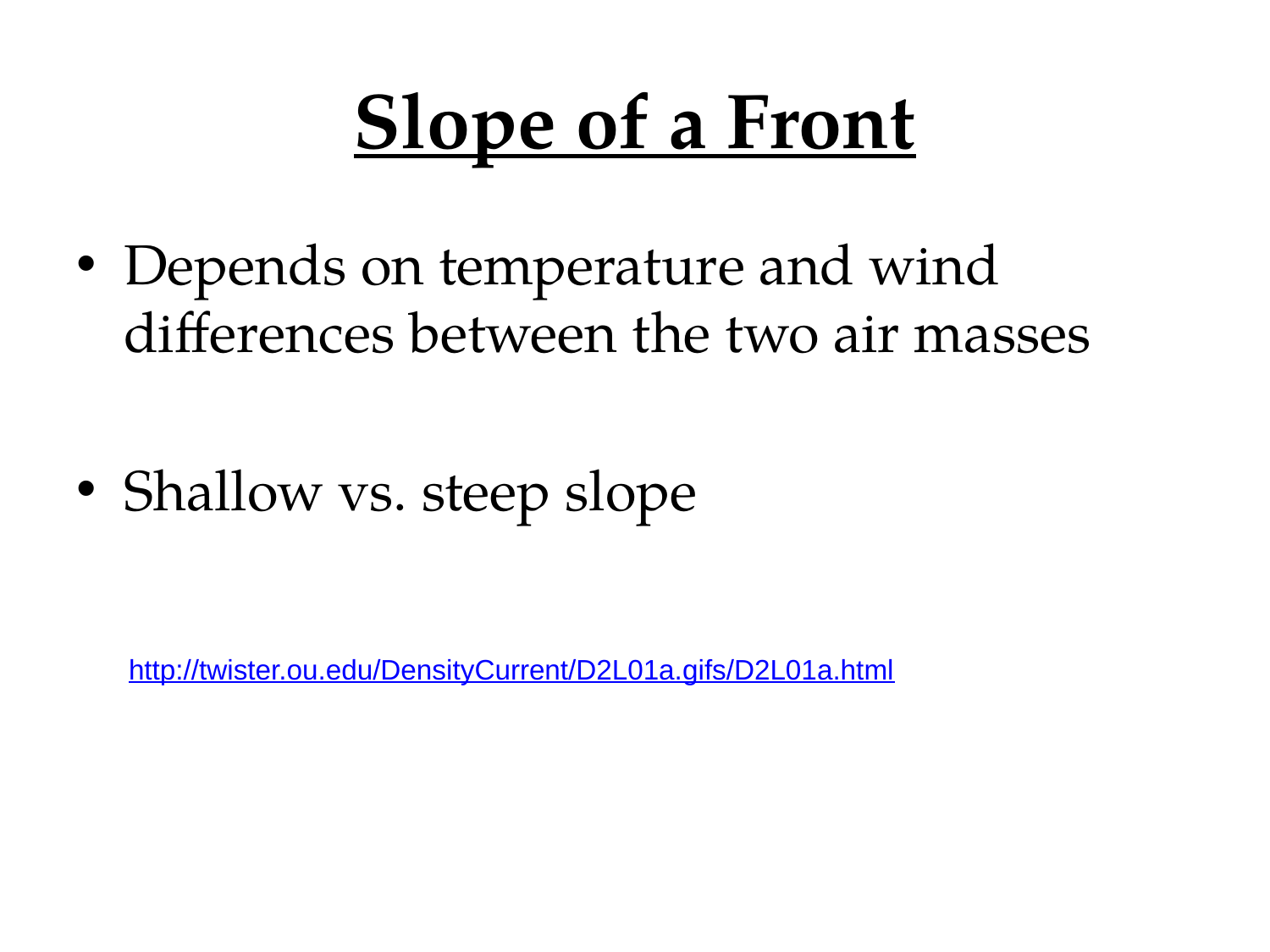

# Slope of a Front
Depends on temperature and wind differences between the two air masses

Shallow vs. steep slope
http://twister.ou.edu/DensityCurrent/D2L01a.gifs/D2L01a.html